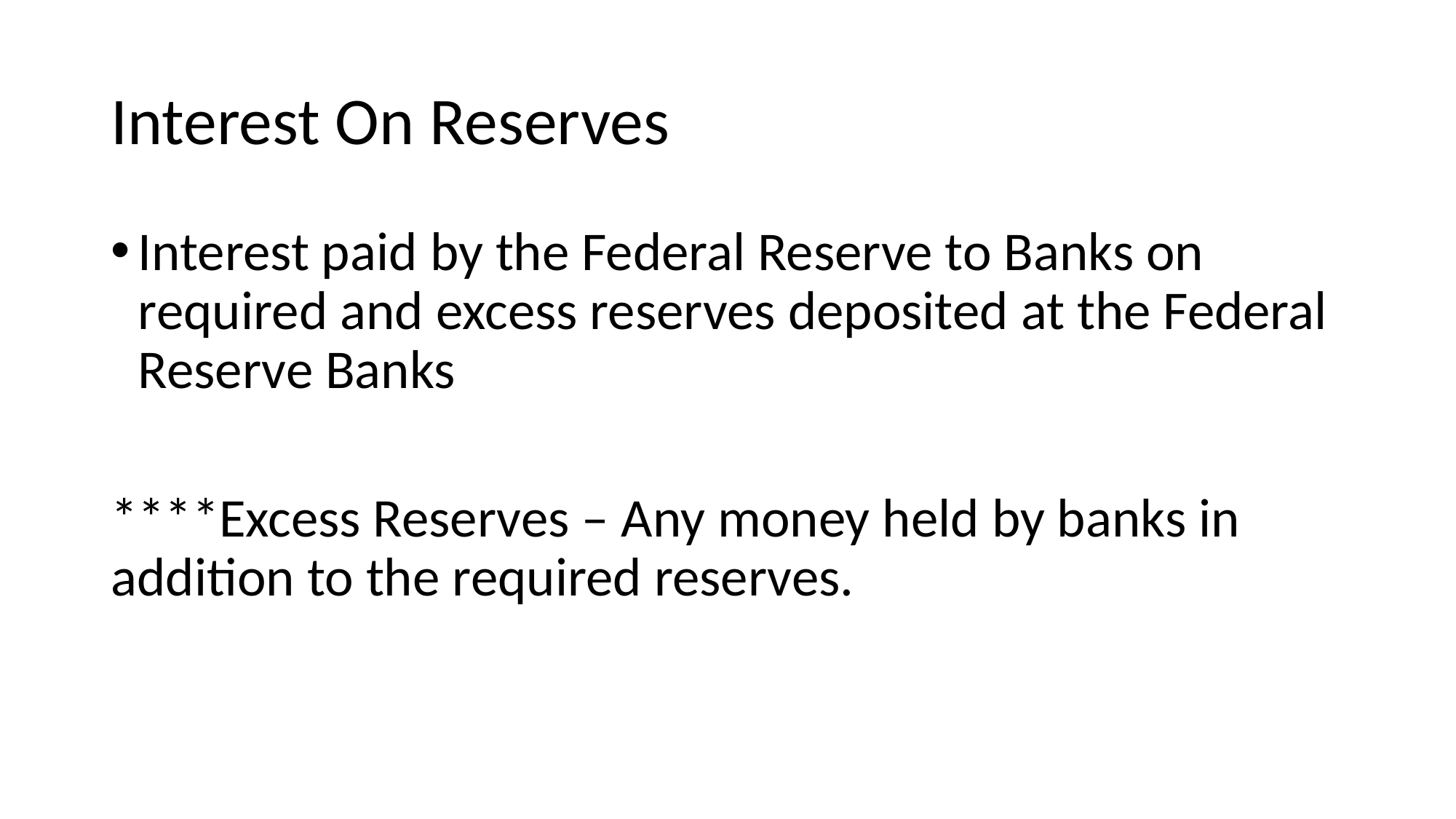

# Interest On Reserves
Interest paid by the Federal Reserve to Banks on required and excess reserves deposited at the Federal Reserve Banks

****Excess Reserves – Any money held by banks in addition to the required reserves.